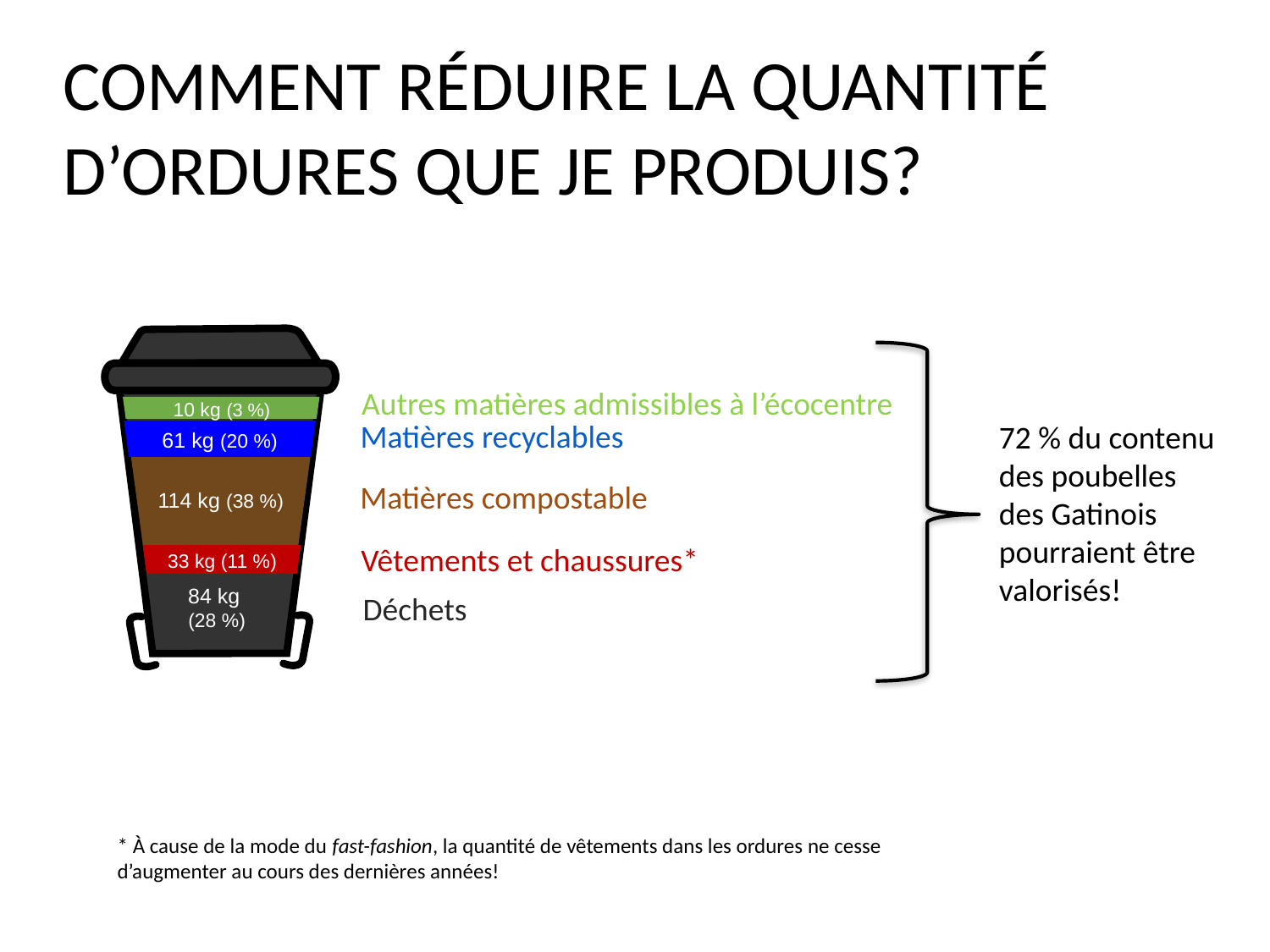

# COMMENT RÉDUIRE LA QUANTITÉ D’ORDURES QUE JE PRODUIS?

10 kg (3 %)

61 kg (20 %)

114 kg (38 %)
33 kg (11 %)

84 kg
(28 %)

Autres matières admissibles à l’écocentre
Matières recyclables
72 % du contenu des poubelles des Gatinois pourraient être valorisés!
Matières compostable
Vêtements et chaussures*
Déchets
* À cause de la mode du fast-fashion, la quantité de vêtements dans les ordures ne cesse d’augmenter au cours des dernières années!